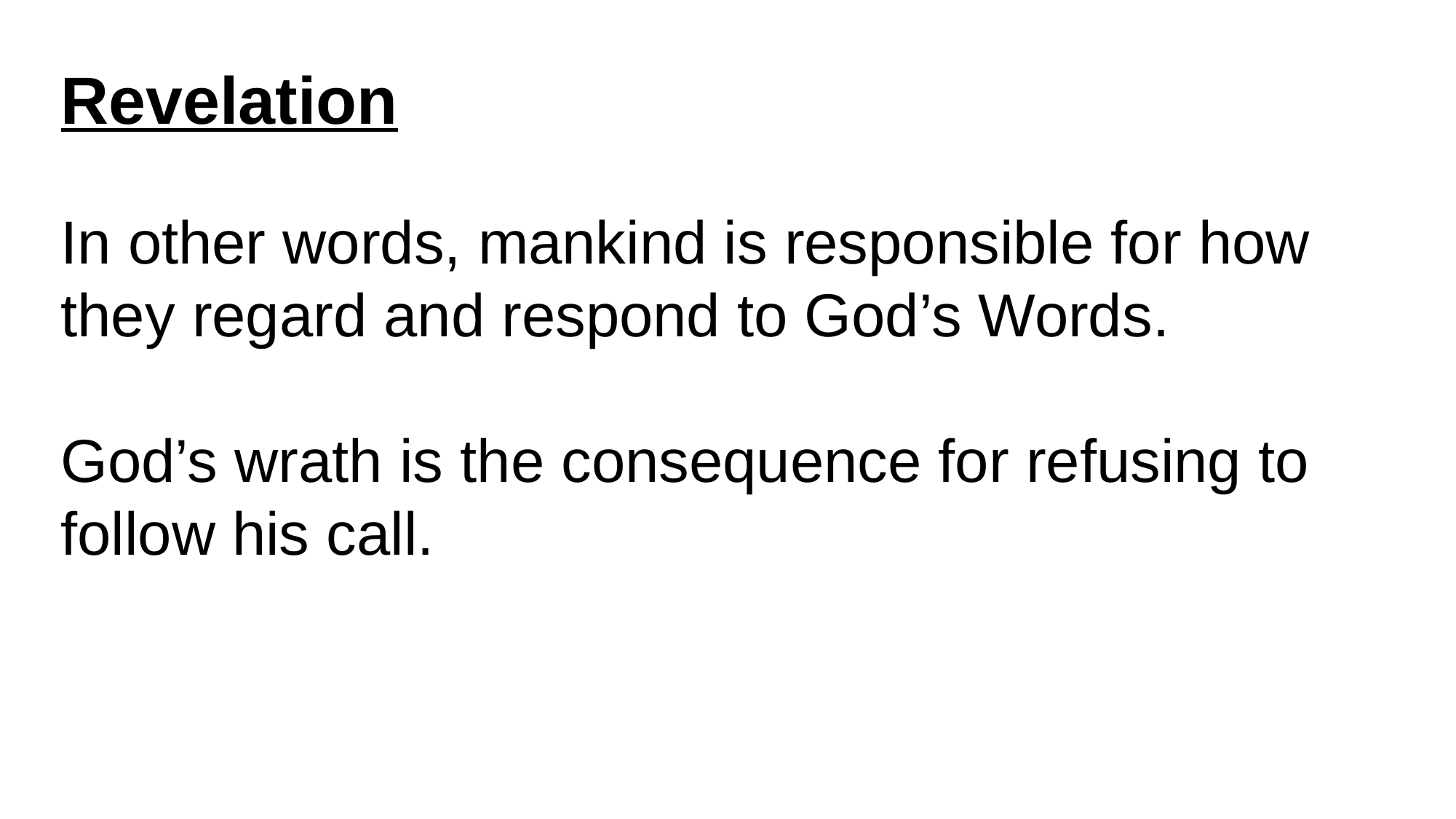

Revelation

In other words, mankind is responsible for how they regard and respond to God’s Words.

God’s wrath is the consequence for refusing to follow his call.